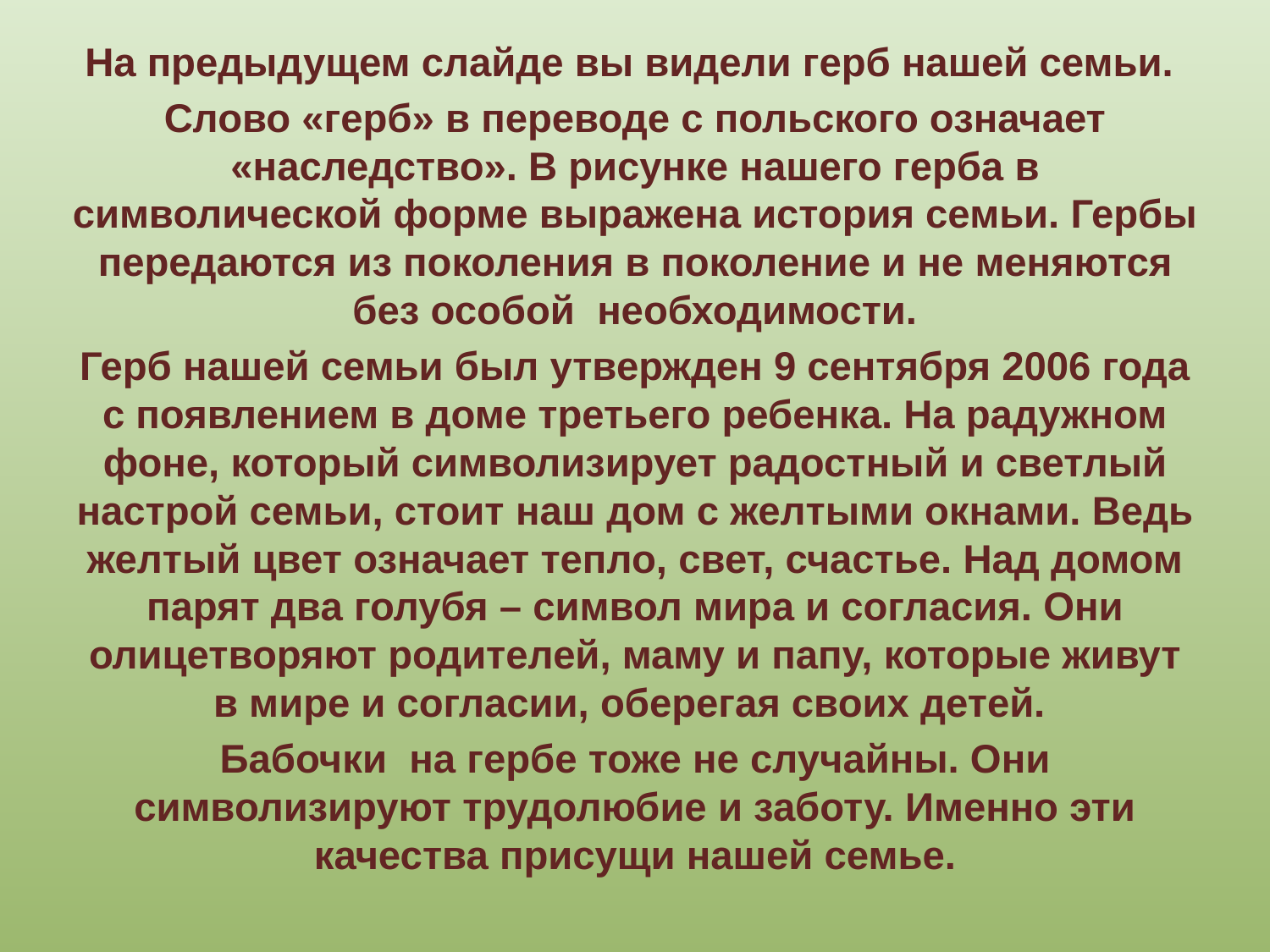

На предыдущем слайде вы видели герб нашей семьи.
Слово «герб» в переводе с польского означает «наследство». В рисунке нашего герба в символической форме выражена история семьи. Гербы передаются из поколения в поколение и не меняются без особой  необходимости.
Герб нашей семьи был утвержден 9 сентября 2006 года с появлением в доме третьего ребенка. На радужном фоне, который символизирует радостный и светлый настрой семьи, стоит наш дом с желтыми окнами. Ведь желтый цвет означает тепло, свет, счастье. Над домом парят два голубя – символ мира и согласия. Они олицетворяют родителей, маму и папу, которые живут в мире и согласии, оберегая своих детей.
Бабочки  на гербе тоже не случайны. Они символизируют трудолюбие и заботу. Именно эти качества присущи нашей семье.